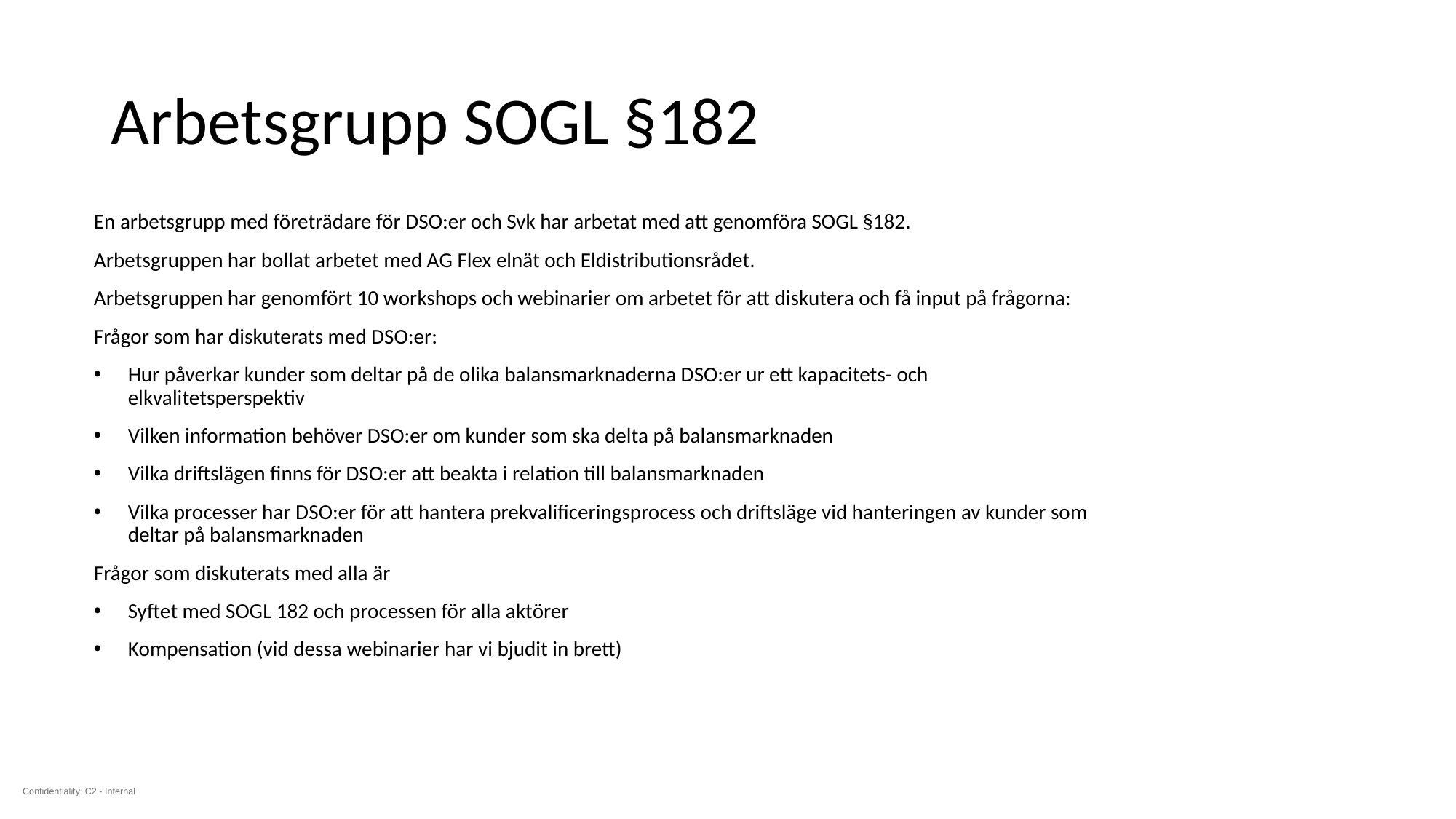

# Arbetsgrupp SOGL §182
En arbetsgrupp med företrädare för DSO:er och Svk har arbetat med att genomföra SOGL §182.
Arbetsgruppen har bollat arbetet med AG Flex elnät och Eldistributionsrådet.
Arbetsgruppen har genomfört 10 workshops och webinarier om arbetet för att diskutera och få input på frågorna:
Frågor som har diskuterats med DSO:er:
Hur påverkar kunder som deltar på de olika balansmarknaderna DSO:er ur ett kapacitets- och elkvalitetsperspektiv
Vilken information behöver DSO:er om kunder som ska delta på balansmarknaden
Vilka driftslägen finns för DSO:er att beakta i relation till balansmarknaden
Vilka processer har DSO:er för att hantera prekvalificeringsprocess och driftsläge vid hanteringen av kunder som deltar på balansmarknaden
Frågor som diskuterats med alla är
Syftet med SOGL 182 och processen för alla aktörer
Kompensation (vid dessa webinarier har vi bjudit in brett)